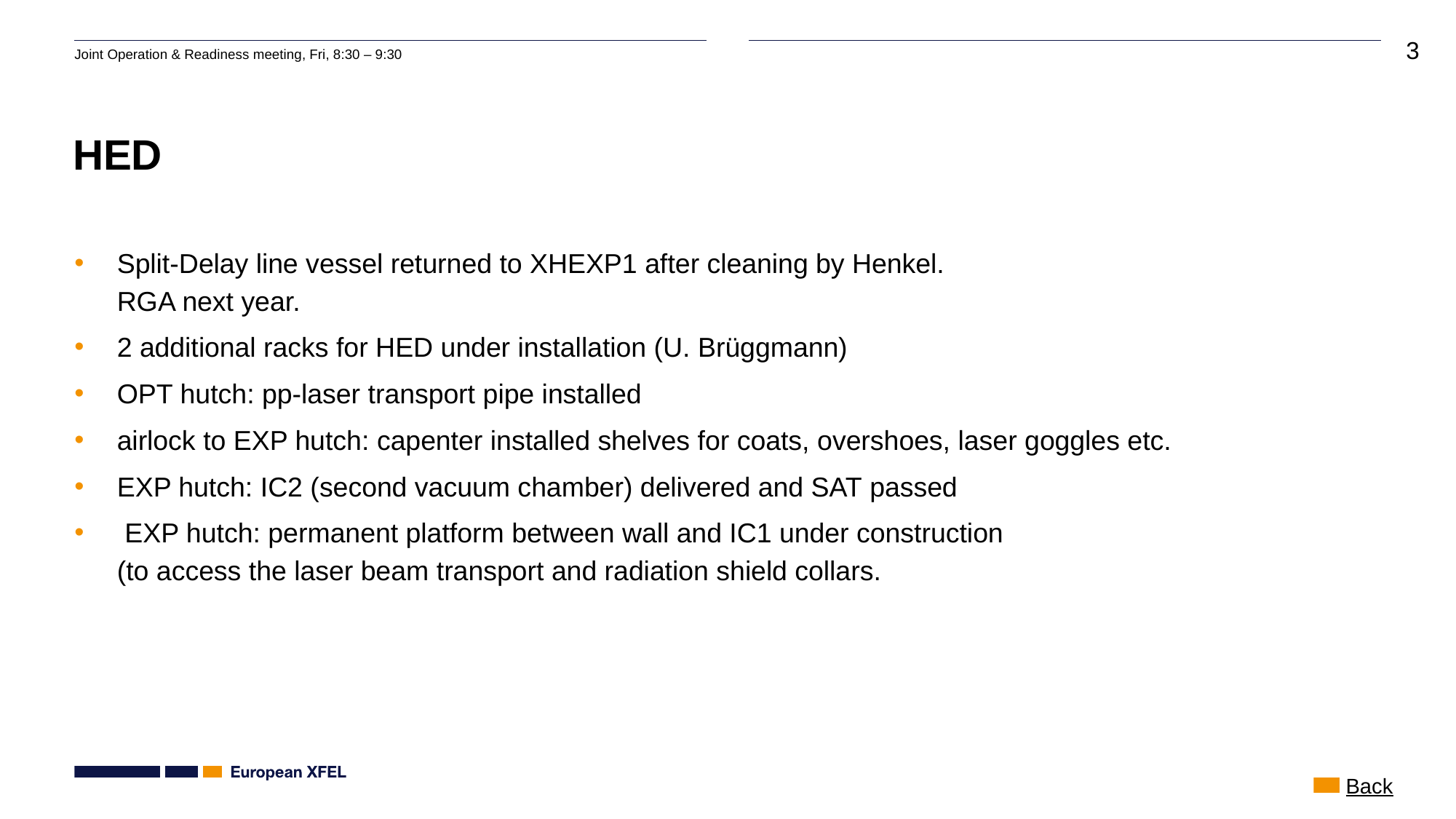

# HED
Split-Delay line vessel returned to XHEXP1 after cleaning by Henkel. 
RGA next year.
2 additional racks for HED under installation (U. Brüggmann)
OPT hutch: pp-laser transport pipe installed
airlock to EXP hutch: capenter installed shelves for coats, overshoes, laser goggles etc.
EXP hutch: IC2 (second vacuum chamber) delivered and SAT passed
 EXP hutch: permanent platform between wall and IC1 under construction 
(to access the laser beam transport and radiation shield collars.
Back